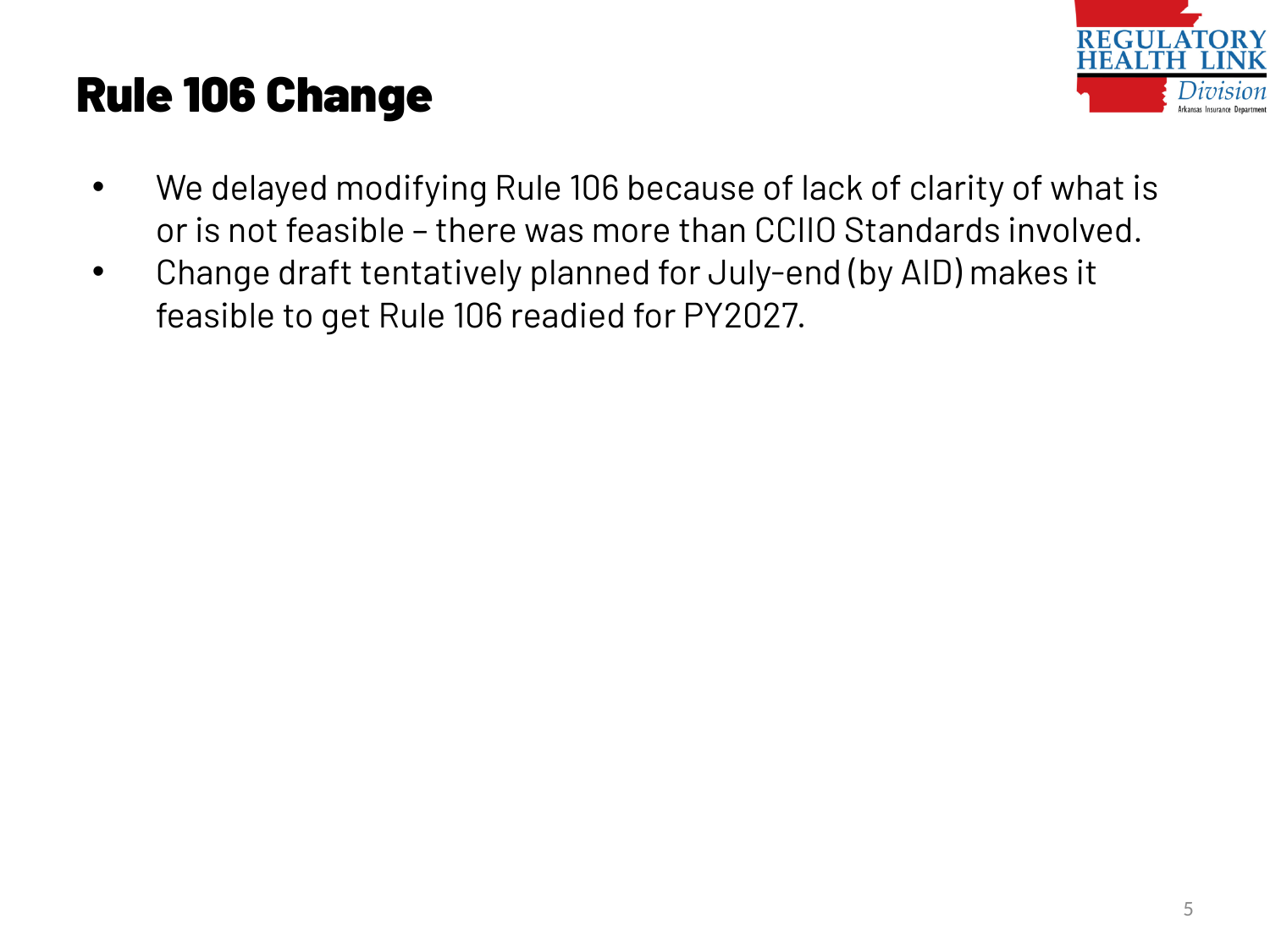

# Rule 106 Change
We delayed modifying Rule 106 because of lack of clarity of what is or is not feasible – there was more than CCIIO Standards involved.
Change draft tentatively planned for July-end (by AID) makes it feasible to get Rule 106 readied for PY2027.

5